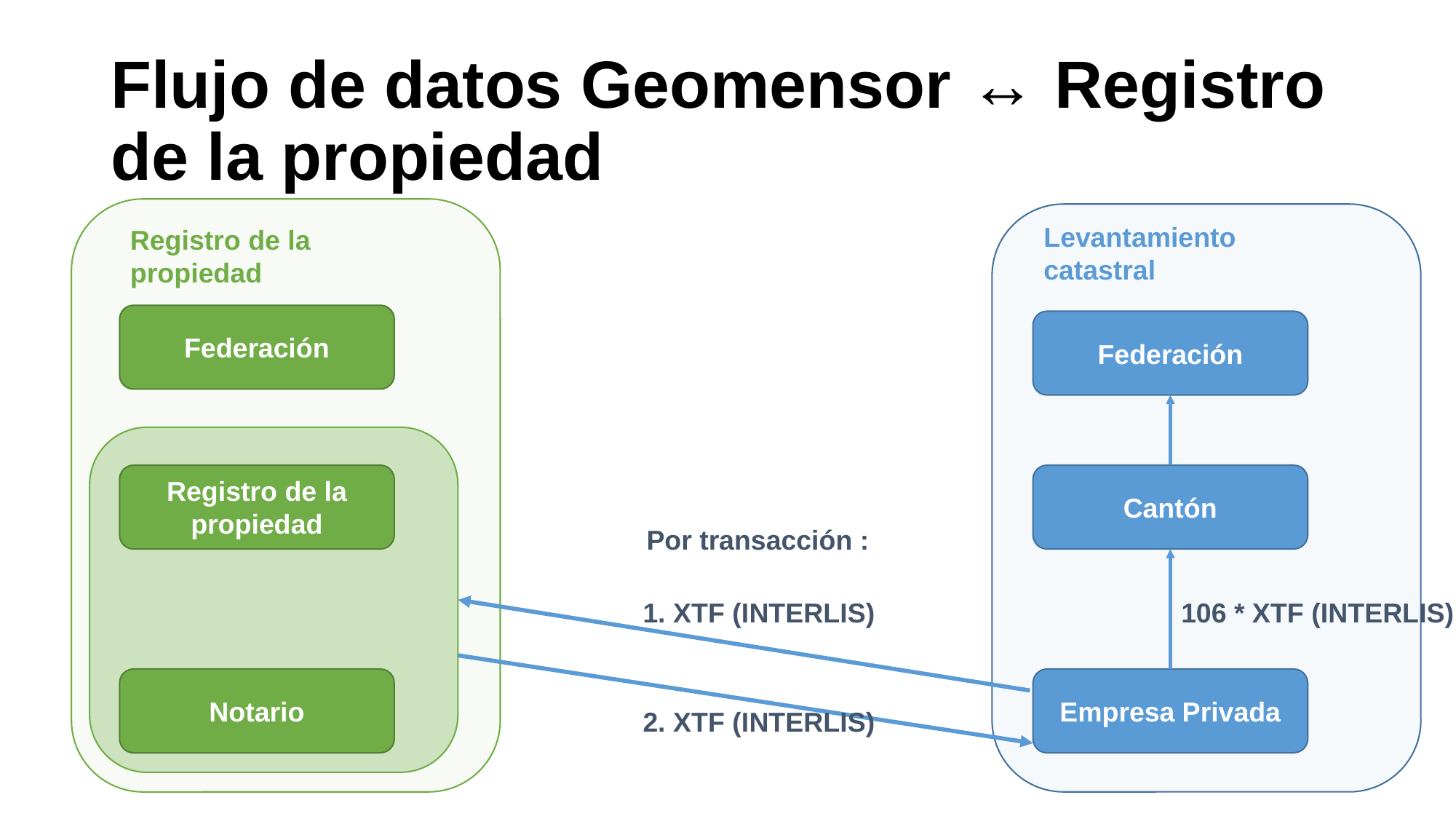

# Flujo de datos Geomensor ↔ Registro de la propiedad

Levantamiento catastral
Registro de la propiedad
Federación
Federación

Registro de la propiedad
Cantón
Por transacción :
1. XTF (INTERLIS)
106 * XTF (INTERLIS)
Notario
Empresa Privada
2. XTF (INTERLIS)